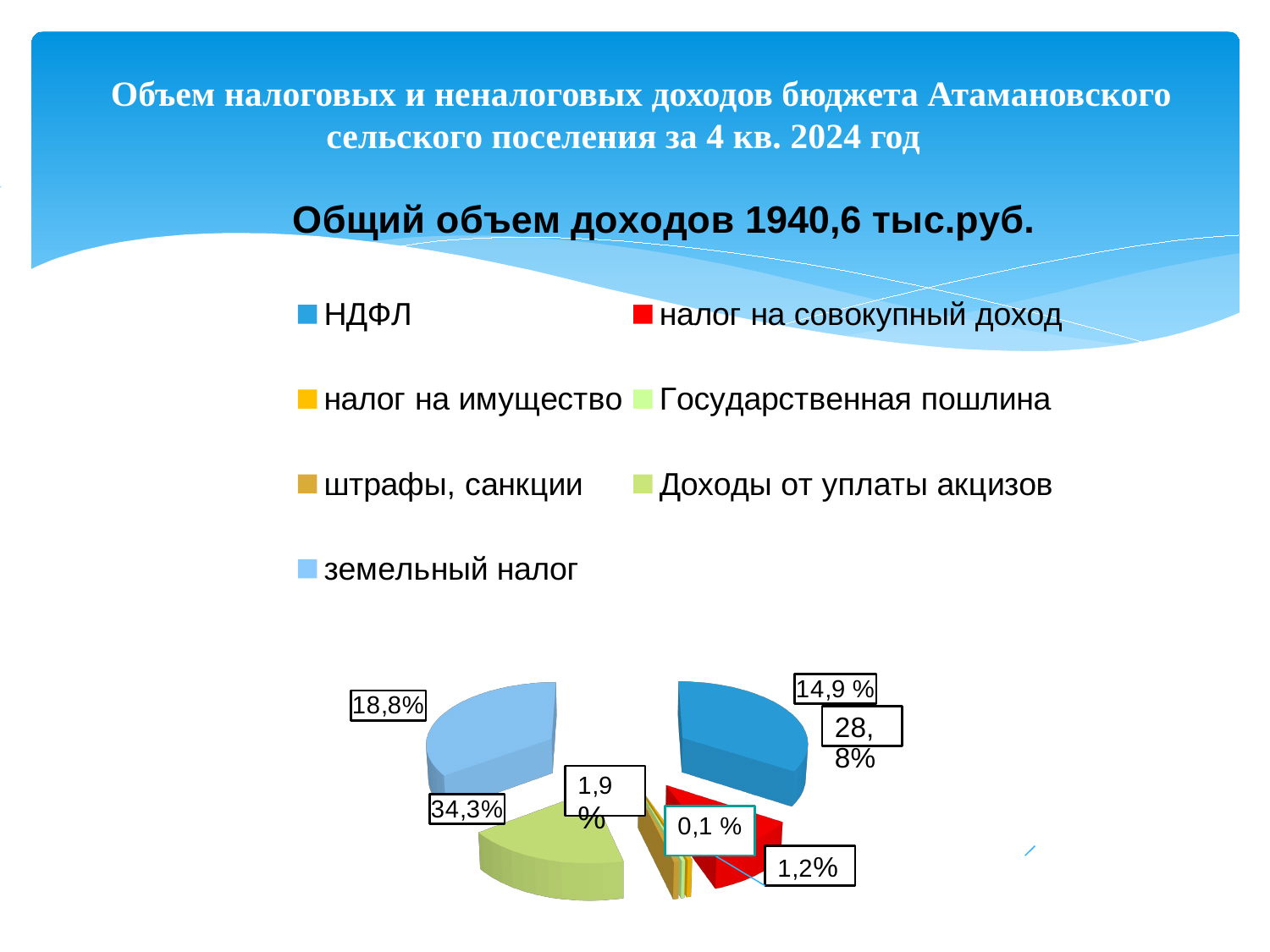

# Объем налоговых и неналоговых доходов бюджета Атамановского сельского поселения за 4 кв. 2024 год

[unsupported chart]